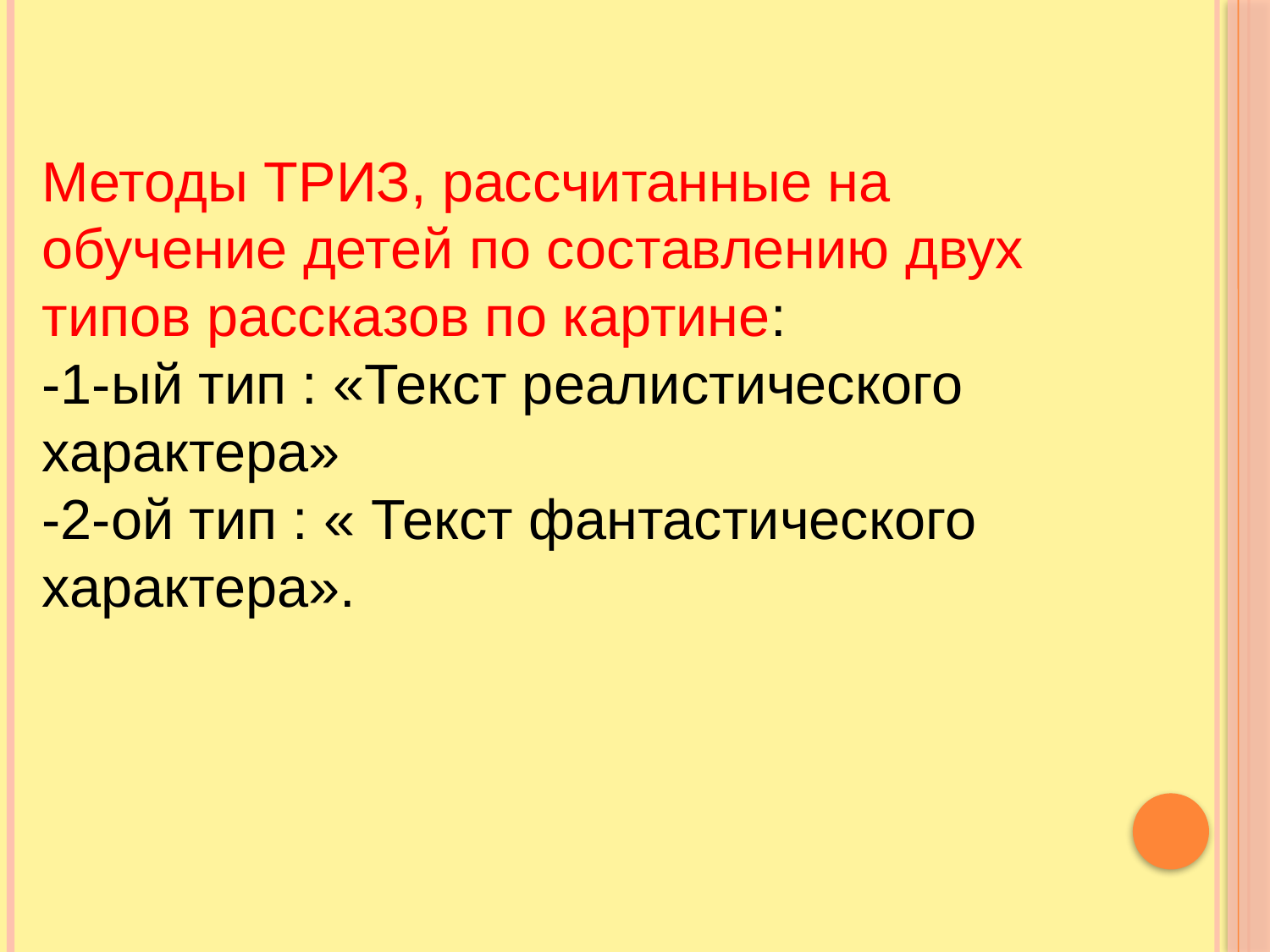

Методы ТРИЗ, рассчитанные на  обучение детей по составлению двух типов рассказов по картине:
-1-ый тип : «Текст реалистического характера»
-2-ой тип : « Текст фантастического характера».